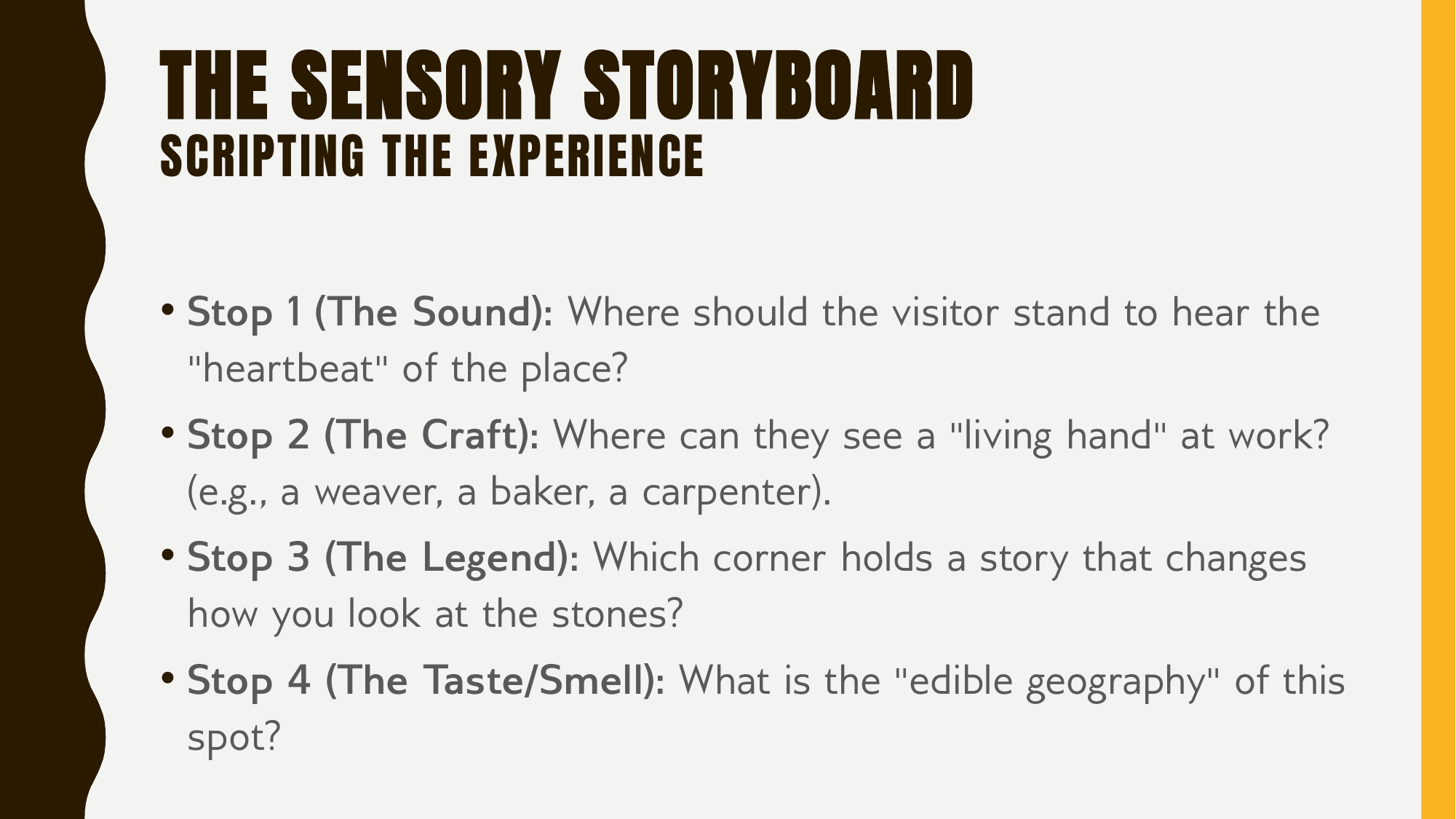

# The Sensory Storyboard Scripting the Experience
Stop 1 (The Sound): Where should the visitor stand to hear the "heartbeat" of the place?
Stop 2 (The Craft): Where can they see a "living hand" at work? (e.g., a weaver, a baker, a carpenter).
Stop 3 (The Legend): Which corner holds a story that changes how you look at the stones?
Stop 4 (The Taste/Smell): What is the "edible geography" of this spot?